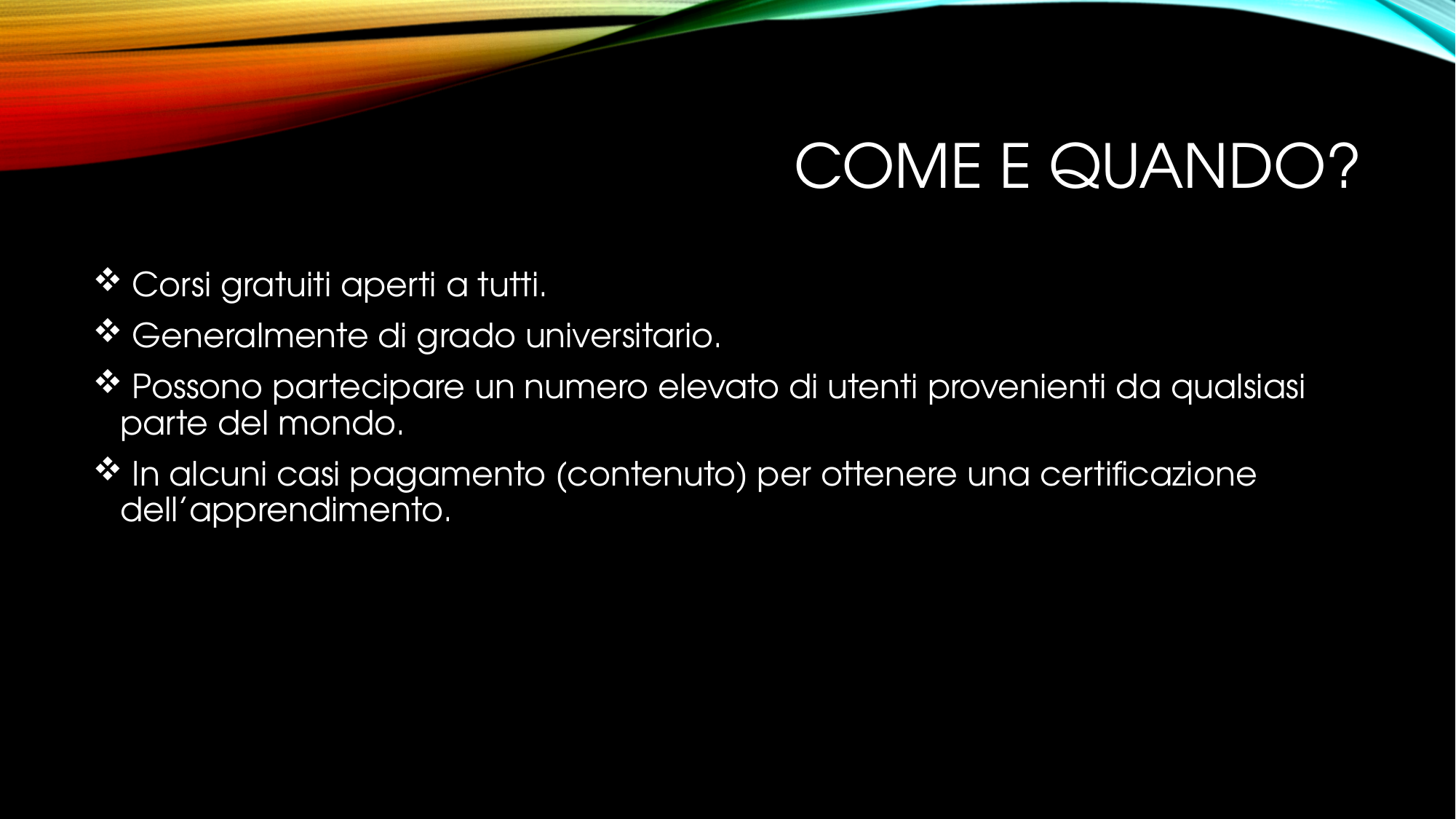

# Come e quando?
 Corsi gratuiti aperti a tutti.
 Generalmente di grado universitario.
 Possono partecipare un numero elevato di utenti provenienti da qualsiasi parte del mondo.
 In alcuni casi pagamento (contenuto) per ottenere una certificazione dell’apprendimento.